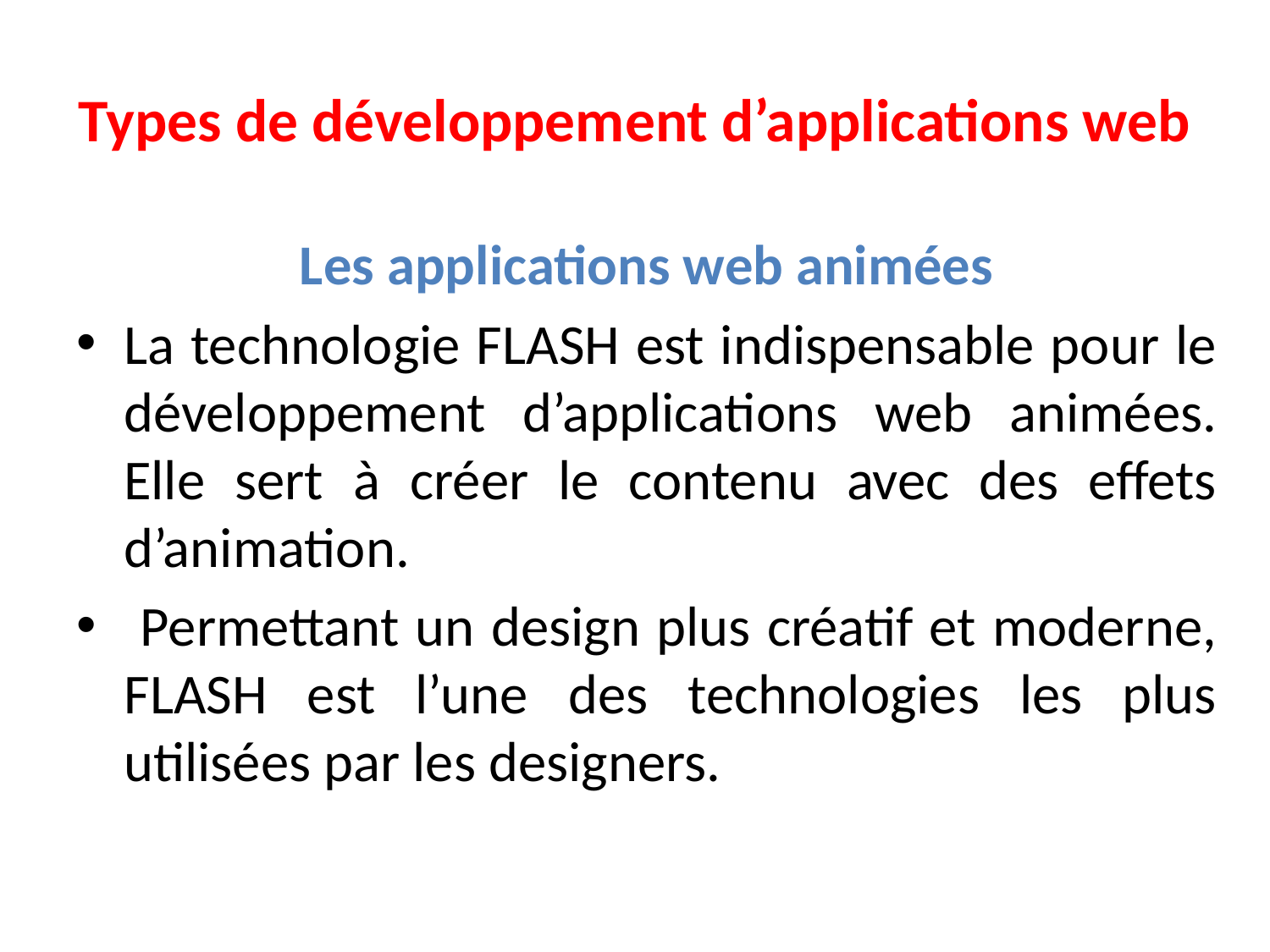

# Types de développement d’applications web
Les applications web animées
La technologie FLASH est indispensable pour le développement d’applications web animées. Elle sert à créer le contenu avec des effets d’animation.
 Permettant un design plus créatif et moderne, FLASH est l’une des technologies les plus utilisées par les designers.